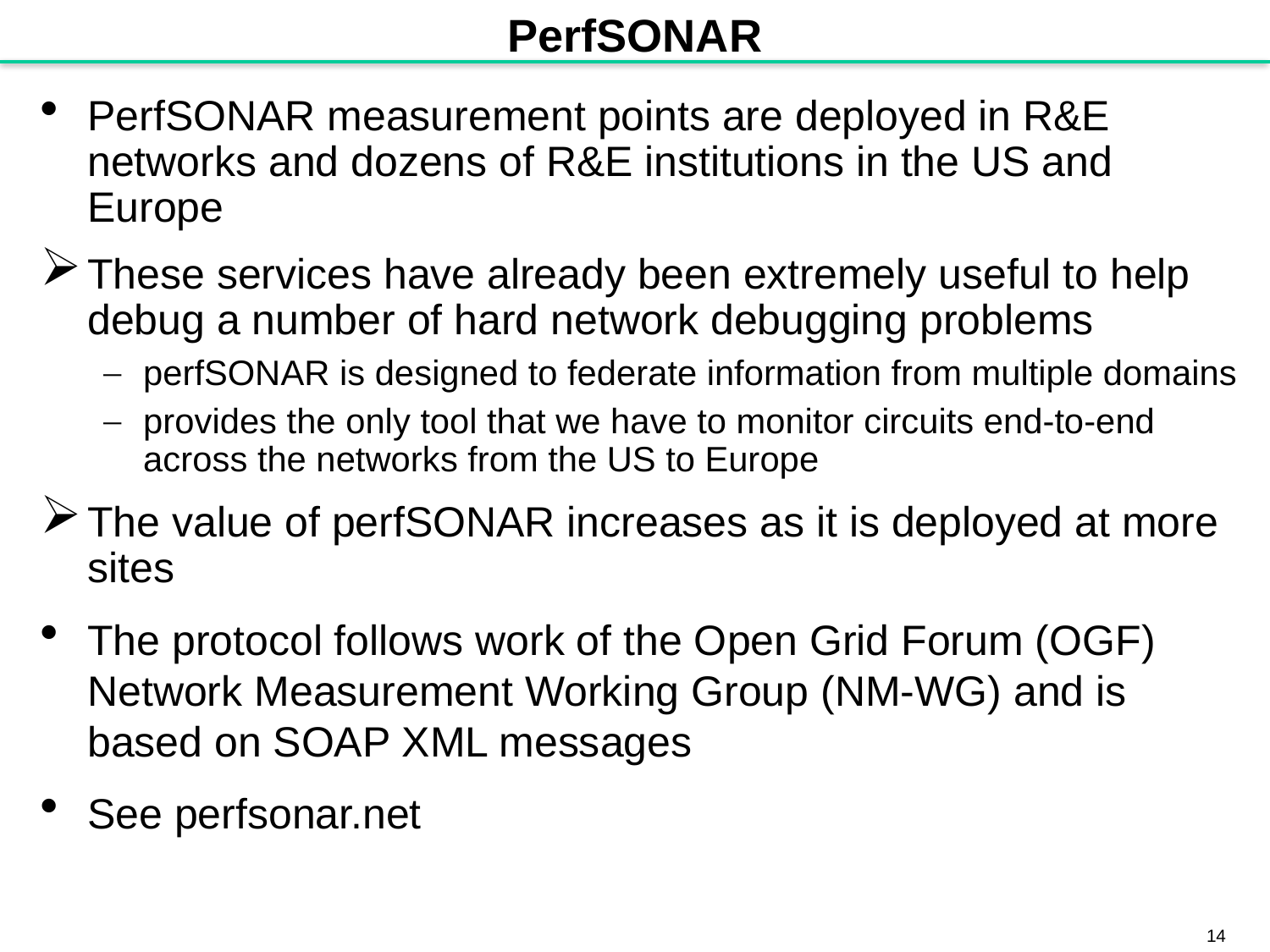

# PerfSONAR
PerfSONAR measurement points are deployed in R&E networks and dozens of R&E institutions in the US and Europe
These services have already been extremely useful to help debug a number of hard network debugging problems
perfSONAR is designed to federate information from multiple domains
provides the only tool that we have to monitor circuits end-to-end across the networks from the US to Europe
The value of perfSONAR increases as it is deployed at more sites
The protocol follows work of the Open Grid Forum (OGF) Network Measurement Working Group (NM-WG) and is based on SOAP XML messages
See perfsonar.net